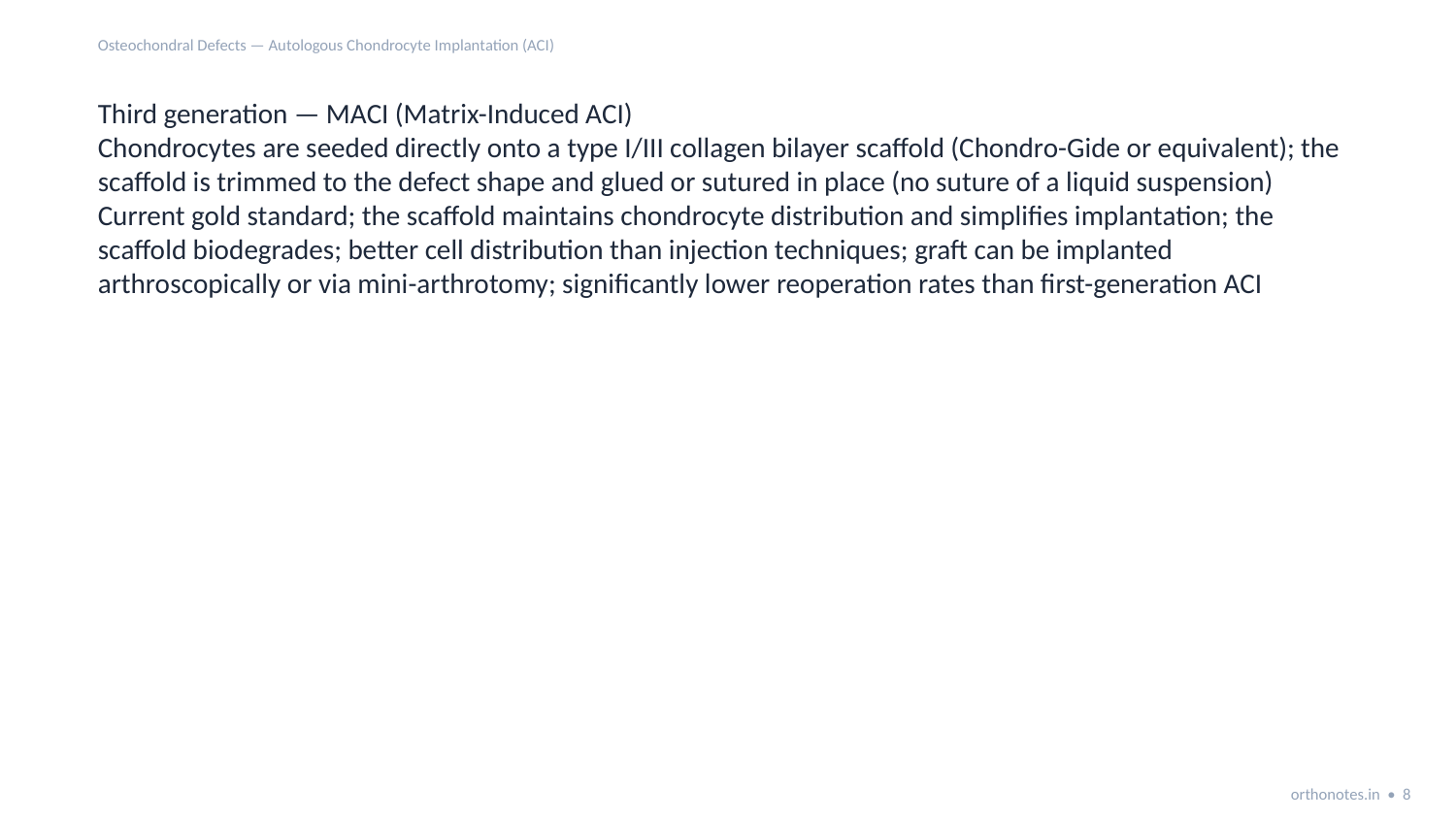

Osteochondral Defects — Autologous Chondrocyte Implantation (ACI)
Third generation — MACI (Matrix-Induced ACI)
Chondrocytes are seeded directly onto a type I/III collagen bilayer scaffold (Chondro-Gide or equivalent); the scaffold is trimmed to the defect shape and glued or sutured in place (no suture of a liquid suspension)
Current gold standard; the scaffold maintains chondrocyte distribution and simplifies implantation; the scaffold biodegrades; better cell distribution than injection techniques; graft can be implanted arthroscopically or via mini-arthrotomy; significantly lower reoperation rates than first-generation ACI
orthonotes.in  •  8